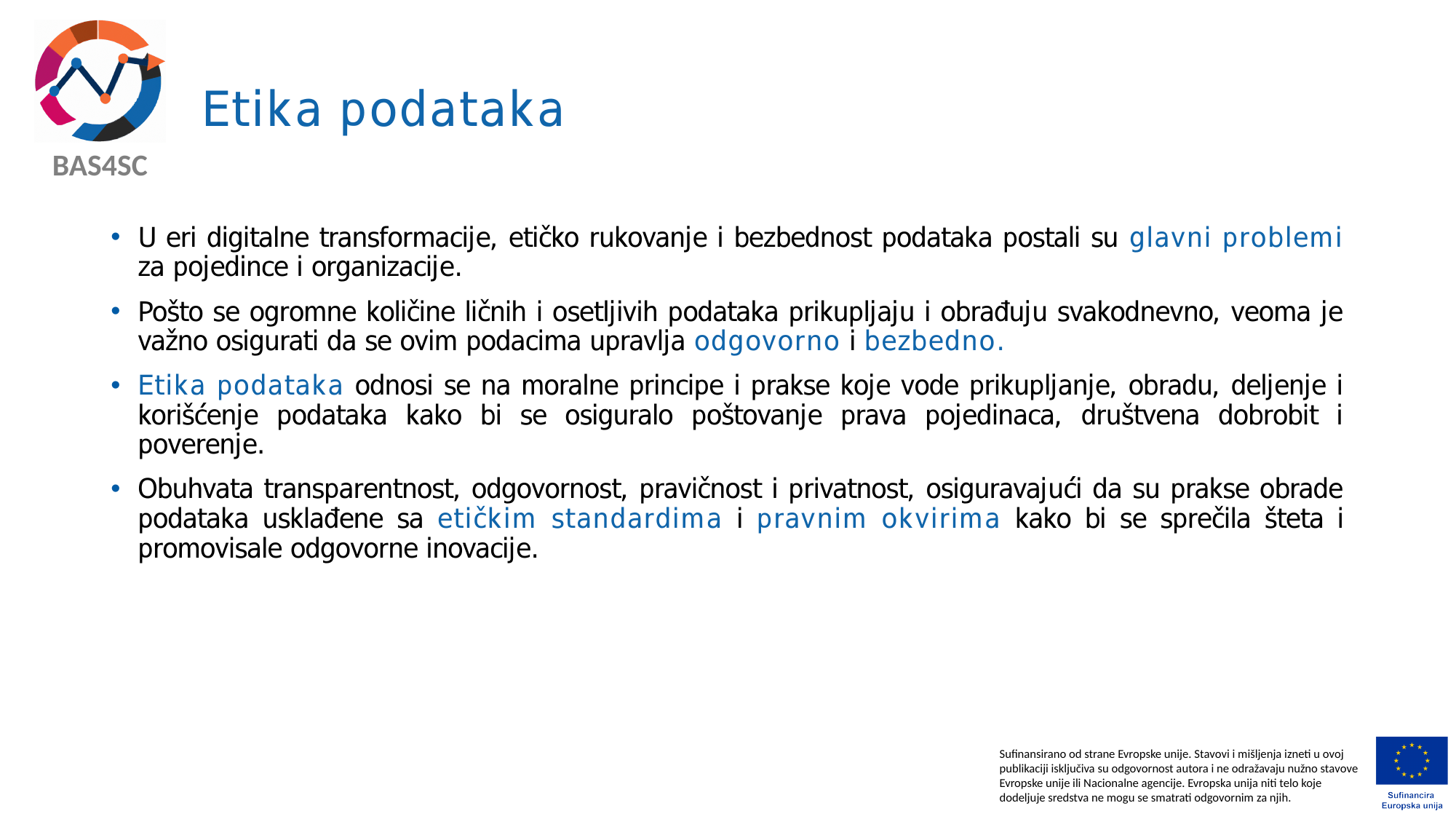

# Etika podataka
U eri digitalne transformacije, etičko rukovanje i bezbednost podataka postali su glavni problemi za pojedince i organizacije.
Pošto se ogromne količine ličnih i osetljivih podataka prikupljaju i obrađuju svakodnevno, veoma je važno osigurati da se ovim podacima upravlja odgovorno i bezbedno.
Etika podataka odnosi se na moralne principe i prakse koje vode prikupljanje, obradu, deljenje i korišćenje podataka kako bi se osiguralo poštovanje prava pojedinaca, društvena dobrobit i poverenje.
Obuhvata transparentnost, odgovornost, pravičnost i privatnost, osiguravajući da su prakse obrade podataka usklađene sa etičkim standardima i pravnim okvirima kako bi se sprečila šteta i promovisale odgovorne inovacije.